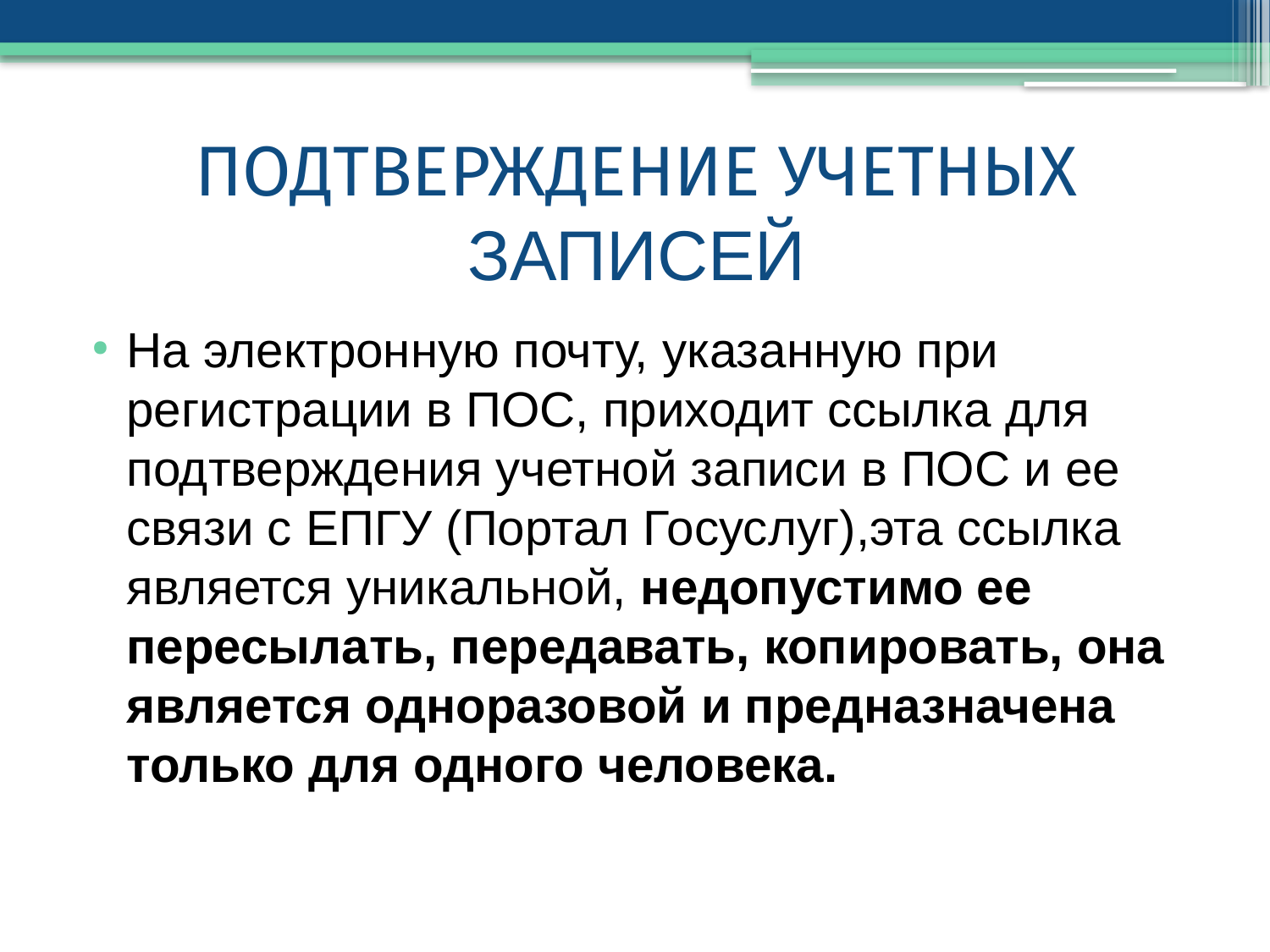

ПОДТВЕРЖДЕНИЕ УЧЕТНЫХ ЗАПИСЕЙ
На электронную почту, указанную при регистрации в ПОС, приходит ссылка для подтверждения учетной записи в ПОС и ее связи с ЕПГУ (Портал Госуслуг),эта ссылка является уникальной, недопустимо ее пересылать, передавать, копировать, она является одноразовой и предназначена только для одного человека.